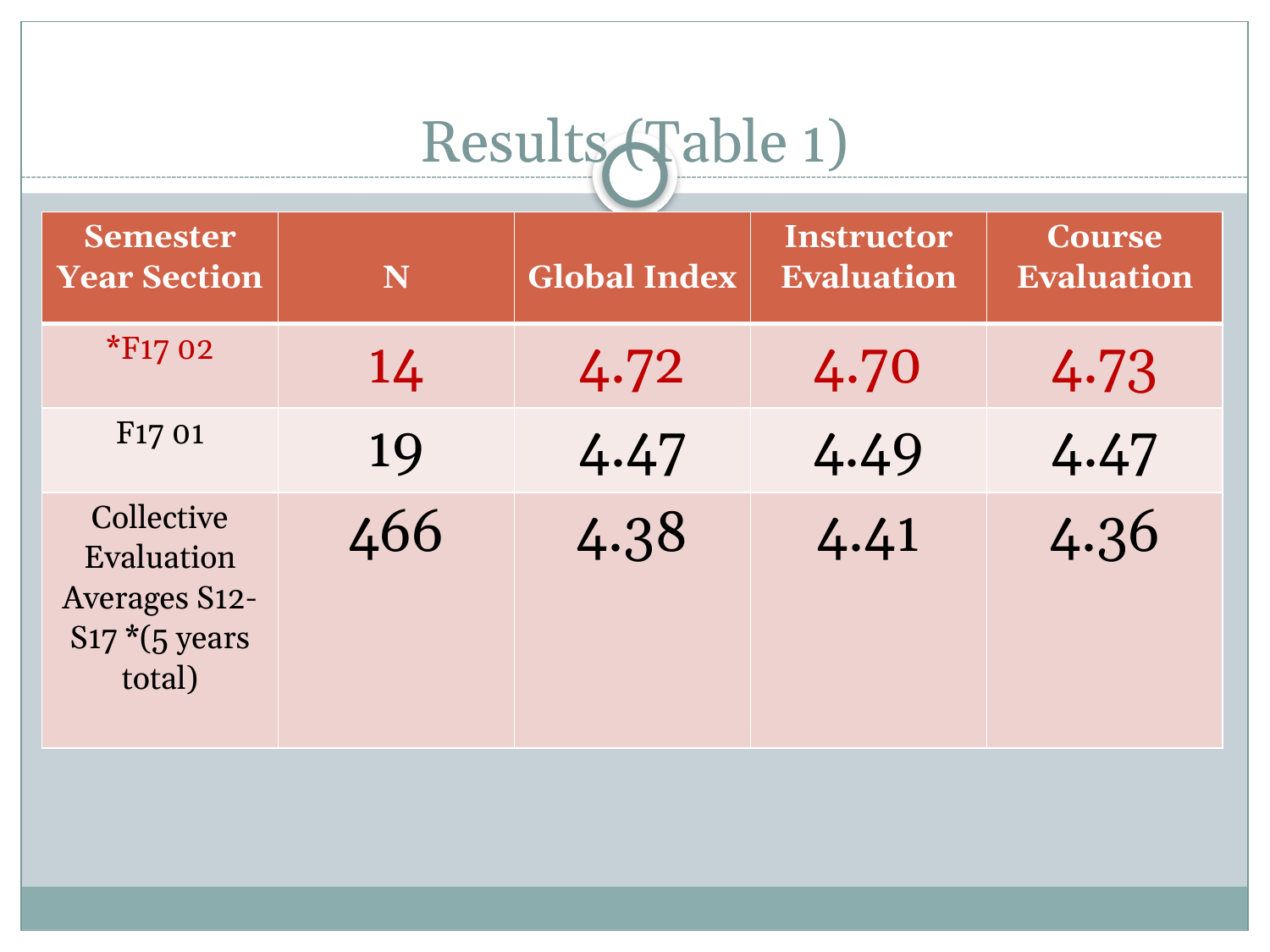

# Results (Table 1)
| Semester Year Section | N | Global Index | Instructor Evaluation | Course Evaluation |
| --- | --- | --- | --- | --- |
| \*F17 02 | 14 | 4.72 | 4.70 | 4.73 |
| F17 01 | 19 | 4.47 | 4.49 | 4.47 |
| Collective Evaluation Averages S12-S17 \*(5 years total) | 466 | 4.38 | 4.41 | 4.36 |